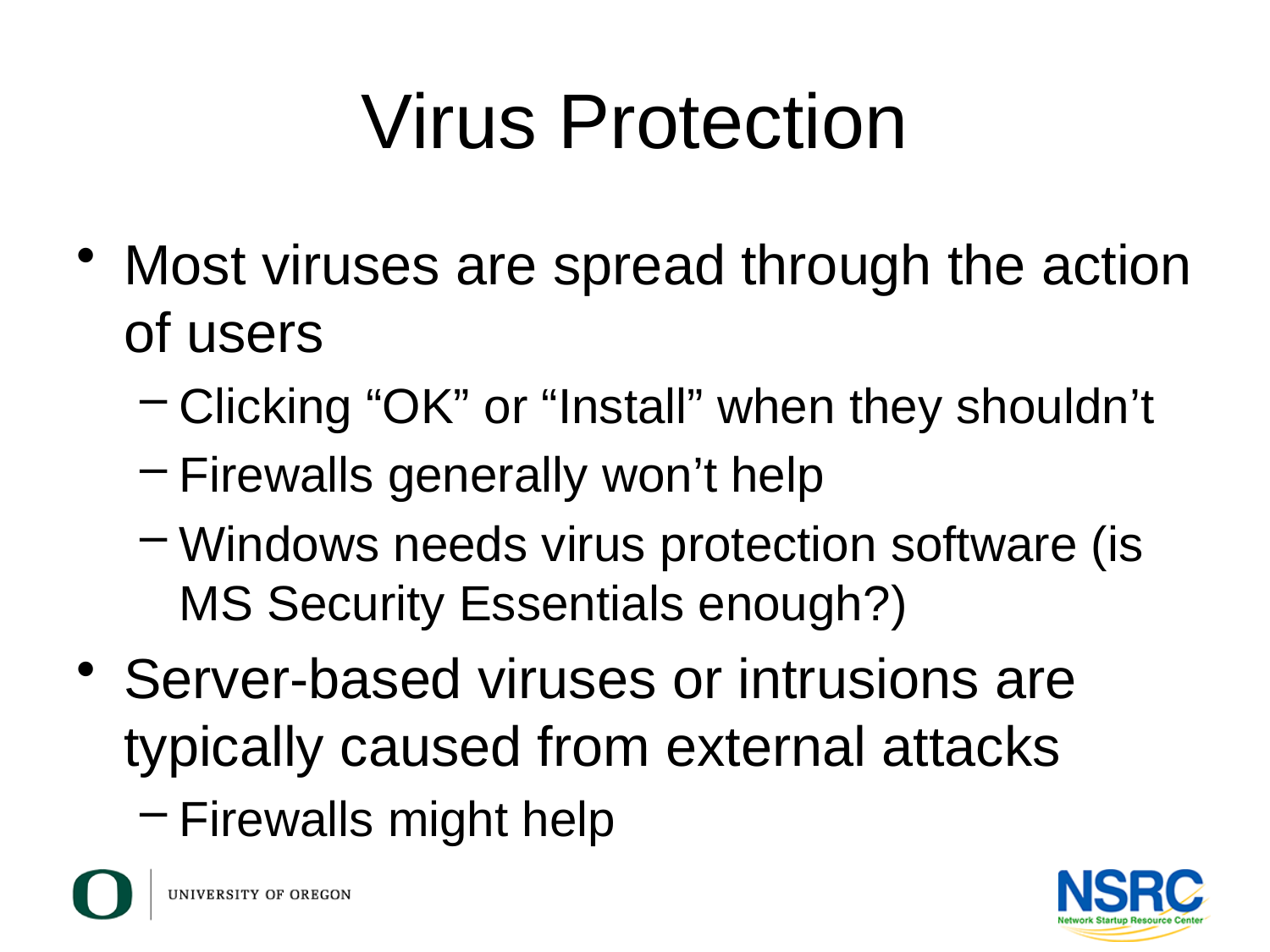

# Virus Protection
Most viruses are spread through the action of users
Clicking “OK” or “Install” when they shouldn’t
Firewalls generally won’t help
Windows needs virus protection software (is MS Security Essentials enough?)
Server-based viruses or intrusions are typically caused from external attacks
Firewalls might help